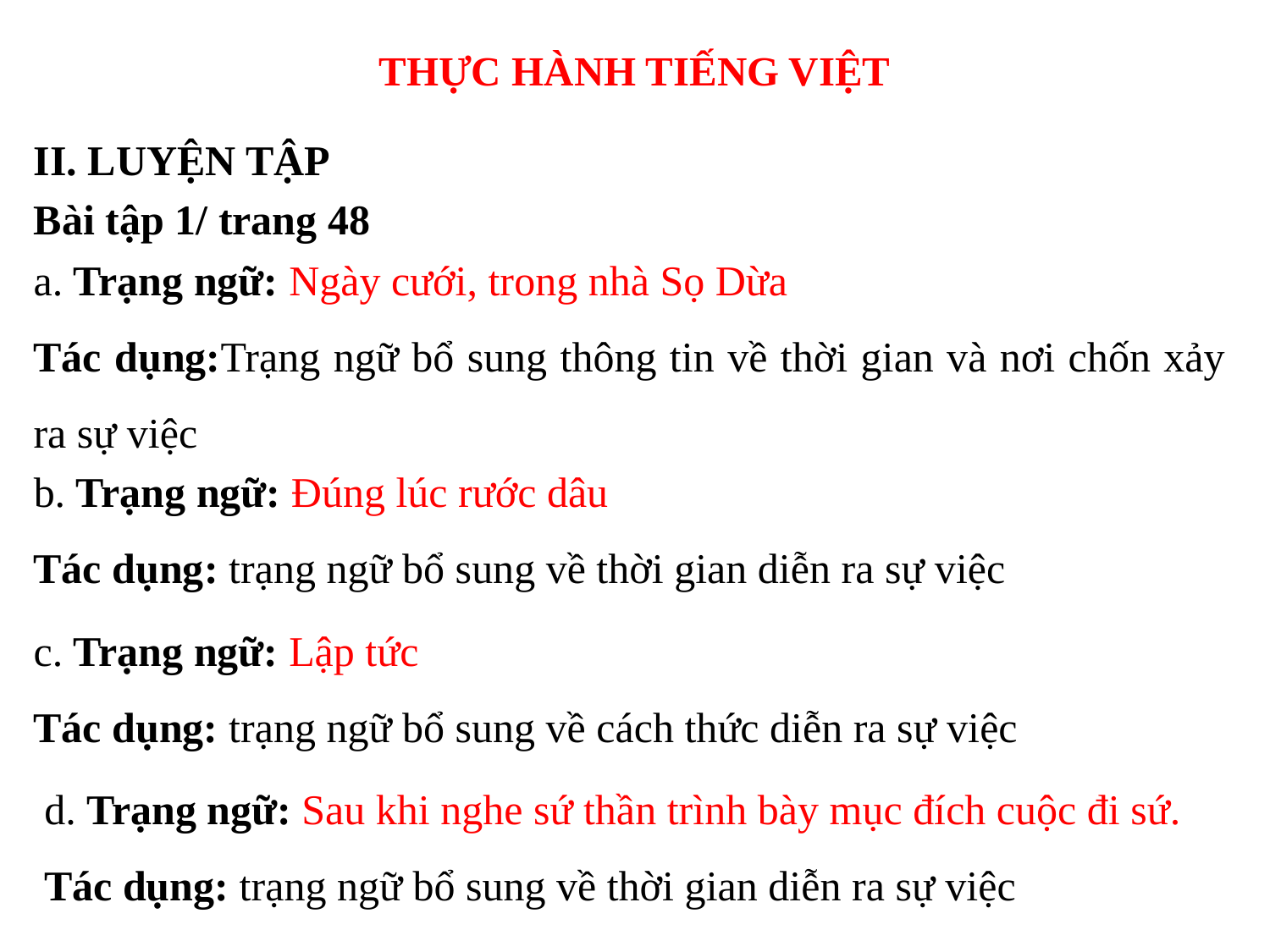

# THỰC HÀNH TIẾNG VIỆT
II. LUYỆN TẬP
Bài tập 1/ trang 48

a. Trạng ngữ: Ngày cưới, trong nhà Sọ Dừa
Tác dụng:Trạng ngữ bổ sung thông tin về thời gian và nơi chốn xảy ra sự việc
b. Trạng ngữ: Đúng lúc rước dâu
Tác dụng: trạng ngữ bổ sung về thời gian diễn ra sự việc
c. Trạng ngữ: Lập tức
Tác dụng: trạng ngữ bổ sung về cách thức diễn ra sự việc
d. Trạng ngữ: Sau khi nghe sứ thần trình bày mục đích cuộc đi sứ.
Tác dụng: trạng ngữ bổ sung về thời gian diễn ra sự việc